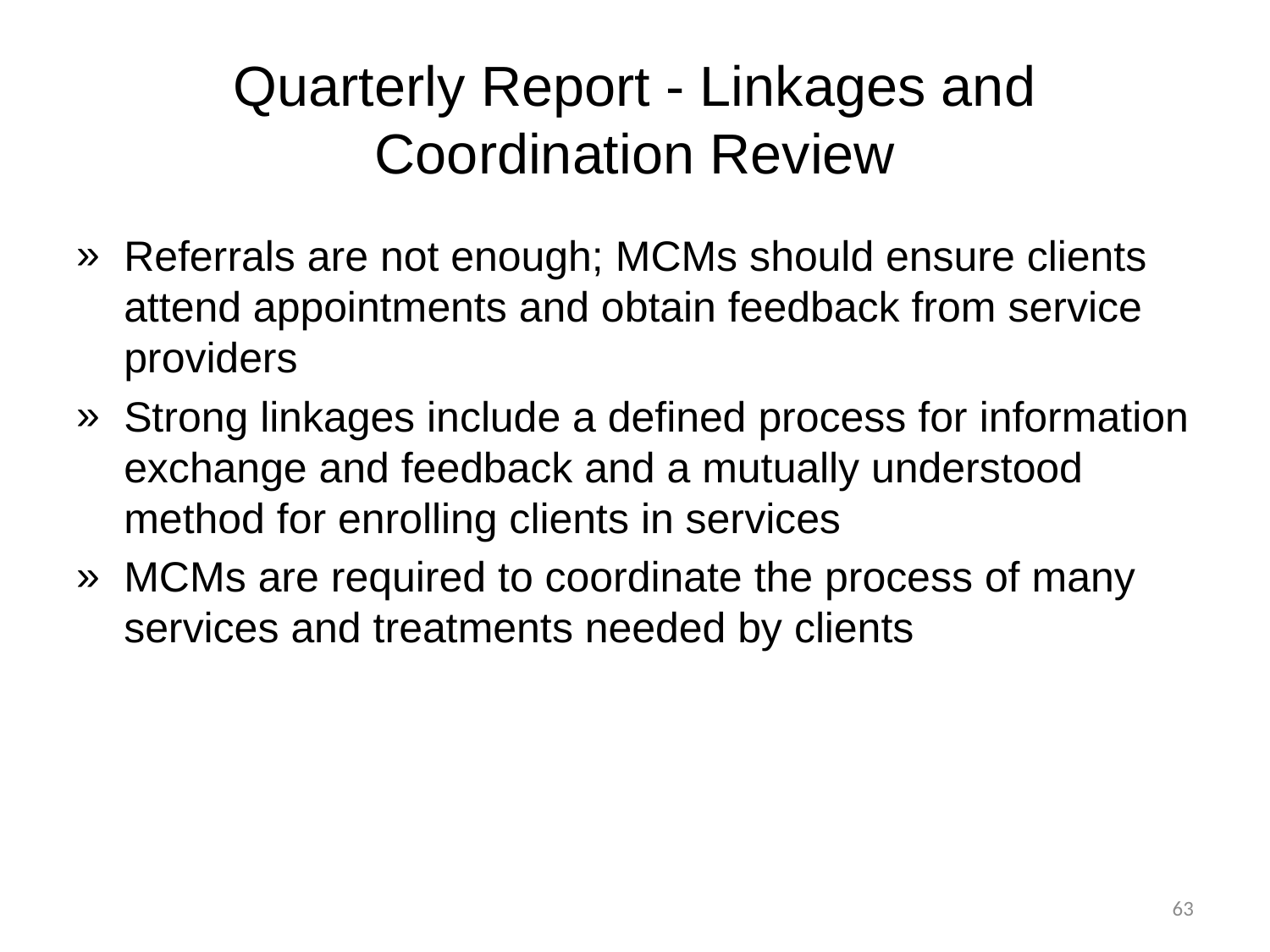

# Quarterly Report - Linkages and Coordination Review
Referrals are not enough; MCMs should ensure clients attend appointments and obtain feedback from service providers
Strong linkages include a defined process for information exchange and feedback and a mutually understood method for enrolling clients in services
MCMs are required to coordinate the process of many services and treatments needed by clients

63